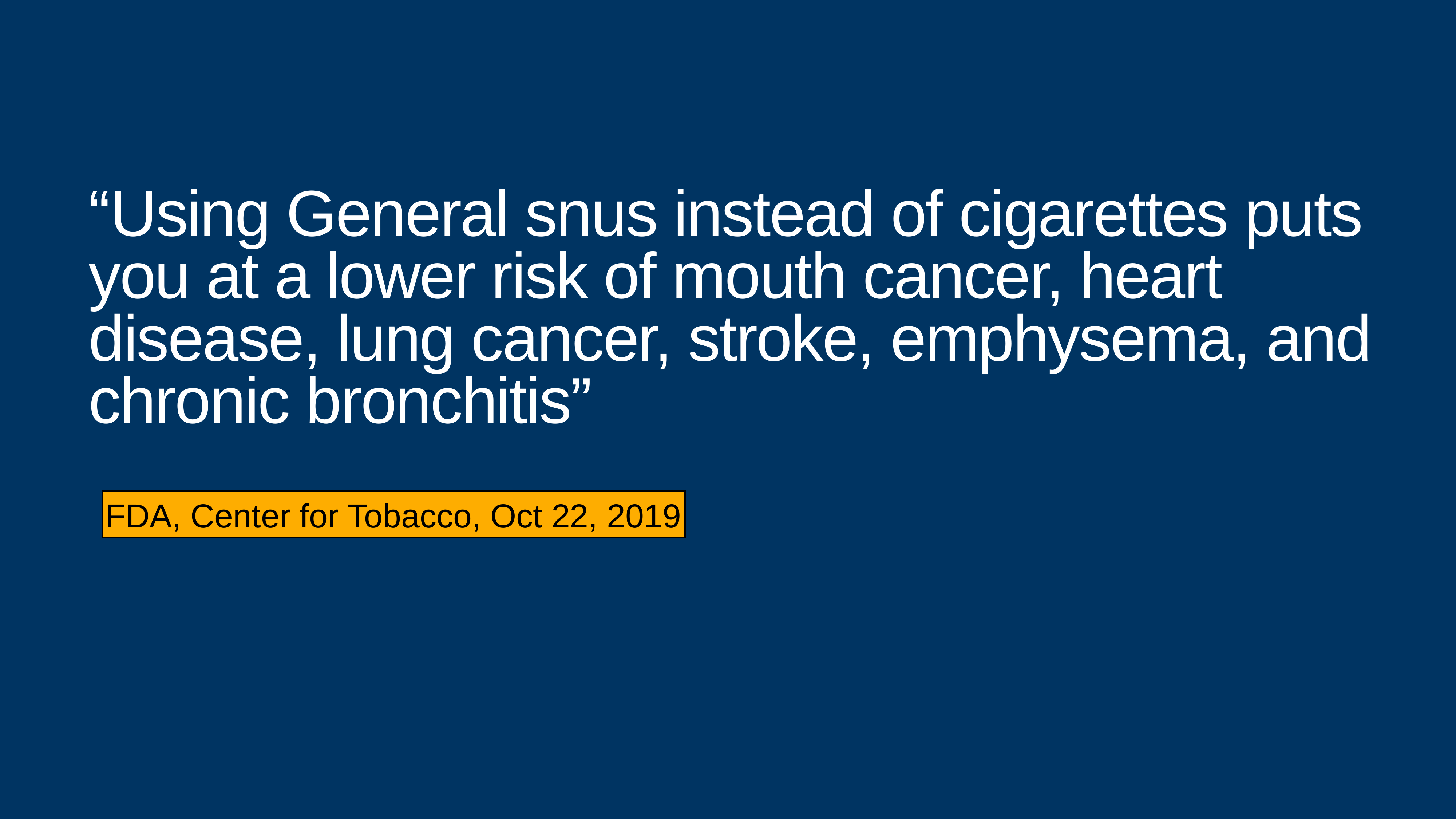

# “Using General snus instead of cigarettes puts you at a lower risk of mouth cancer, heart disease, lung cancer, stroke, emphysema, and chronic bronchitis”
FDA, Center for Tobacco, Oct 22, 2019